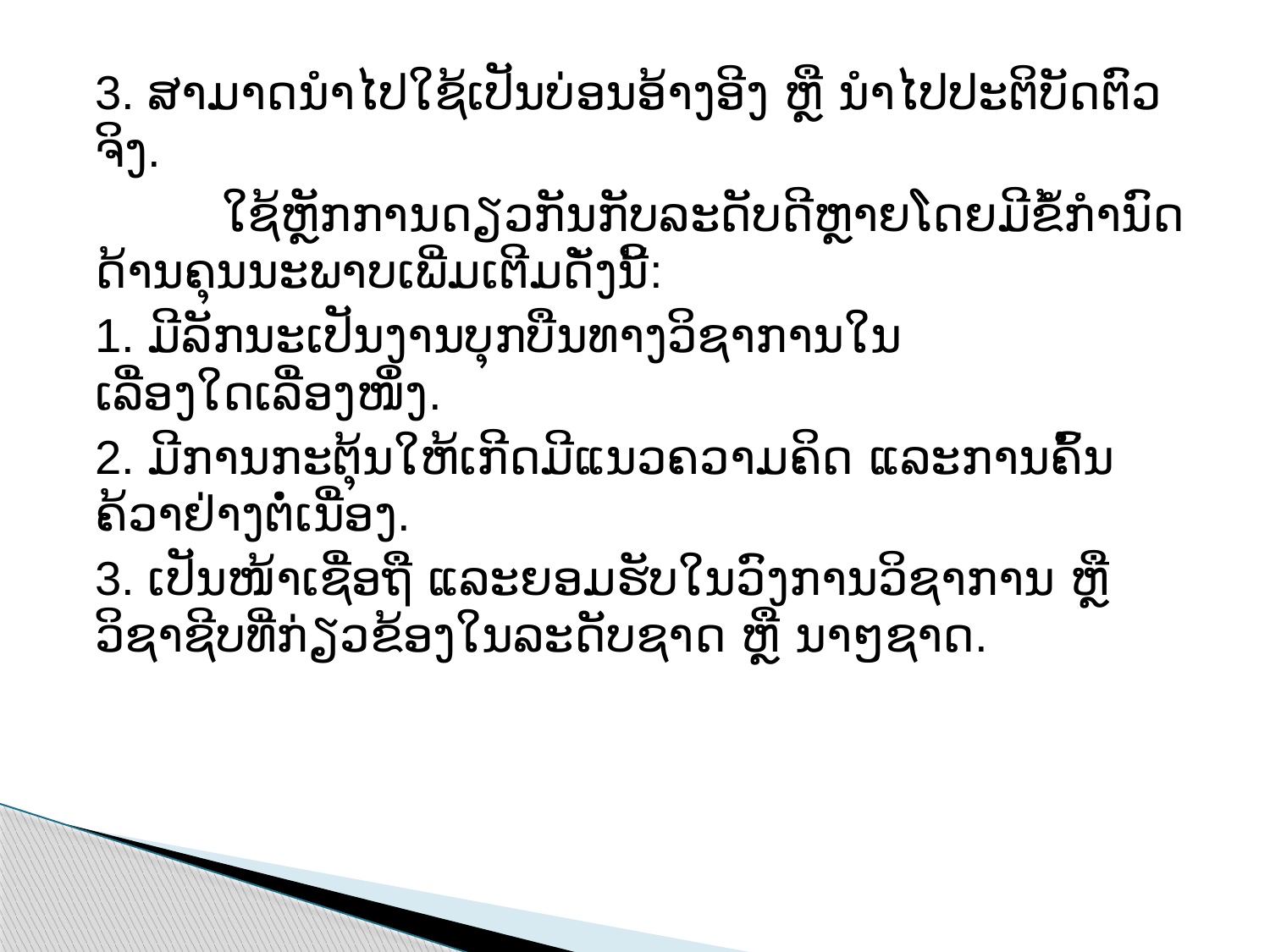

3. ສາມາດນຳໄປໃຊ້ເປັນບ່ອນອ້າງອີງ ຫຼື ນຳໄປປະຕິບັດຕົວຈິງ.
	ໃຊ້ຫຼັກການດຽວກັນກັບລະດັບດີຫຼາຍໂດຍມີຂໍ້ກຳນົດດ້ານຄຸນນະພາບເພີ່ມເຕີມດັ່ງນີ້:
1. ມີລັກນະເປັນງານບຸກບືນທາງວິຊາການໃນເລື່ອງໃດເລື່ອງໜຶ່ງ.
2. ມີການກະຕຸ້ນໃຫ້ເກີດມີແນວຄວາມຄິດ ແລະການຄົ້ນຄ້ວາຢ່າງຕໍ່ເນື່ອງ.
3. ເປັນໜ້າເຊື່ອຖື ແລະຍອມຮັບໃນວົງການວິຊາການ ຫຼື ວິຊາຊີບທີ່ກ່ຽວຂ້ອງໃນລະດັບຊາດ ຫຼື ນາໆຊາດ.